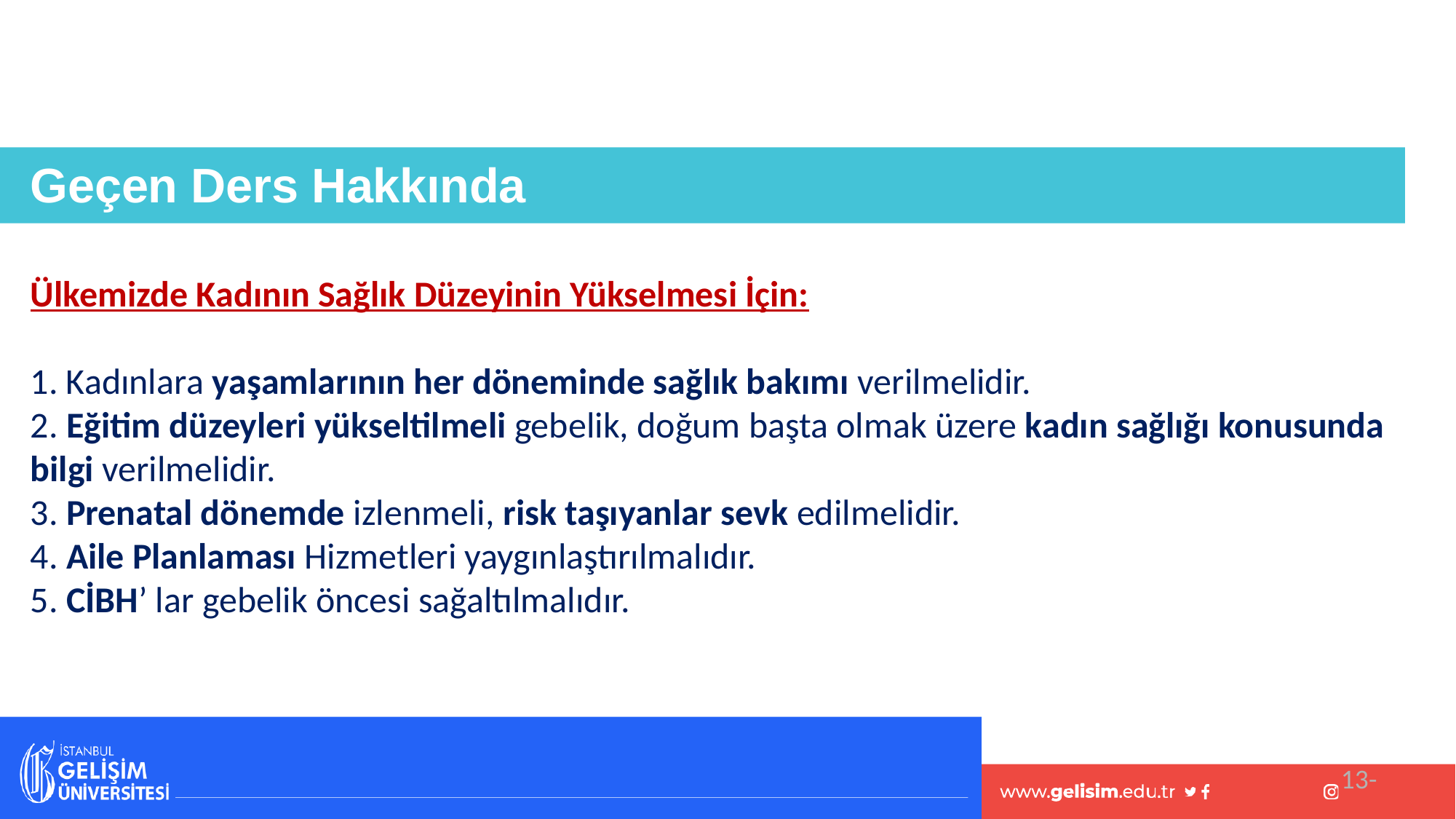

Geçen Ders Hakkında
i
Ülkemizde Kadının Sağlık Düzeyinin Yükselmesi İçin:
1. Kadınlara yaşamlarının her döneminde sağlık bakımı verilmelidir.
2. Eğitim düzeyleri yükseltilmeli gebelik, doğum başta olmak üzere kadın sağlığı konusunda bilgi verilmelidir.
3. Prenatal dönemde izlenmeli, risk taşıyanlar sevk edilmelidir.
4. Aile Planlaması Hizmetleri yaygınlaştırılmalıdır.
5. CİBH’ lar gebelik öncesi sağaltılmalıdır.

#

13-